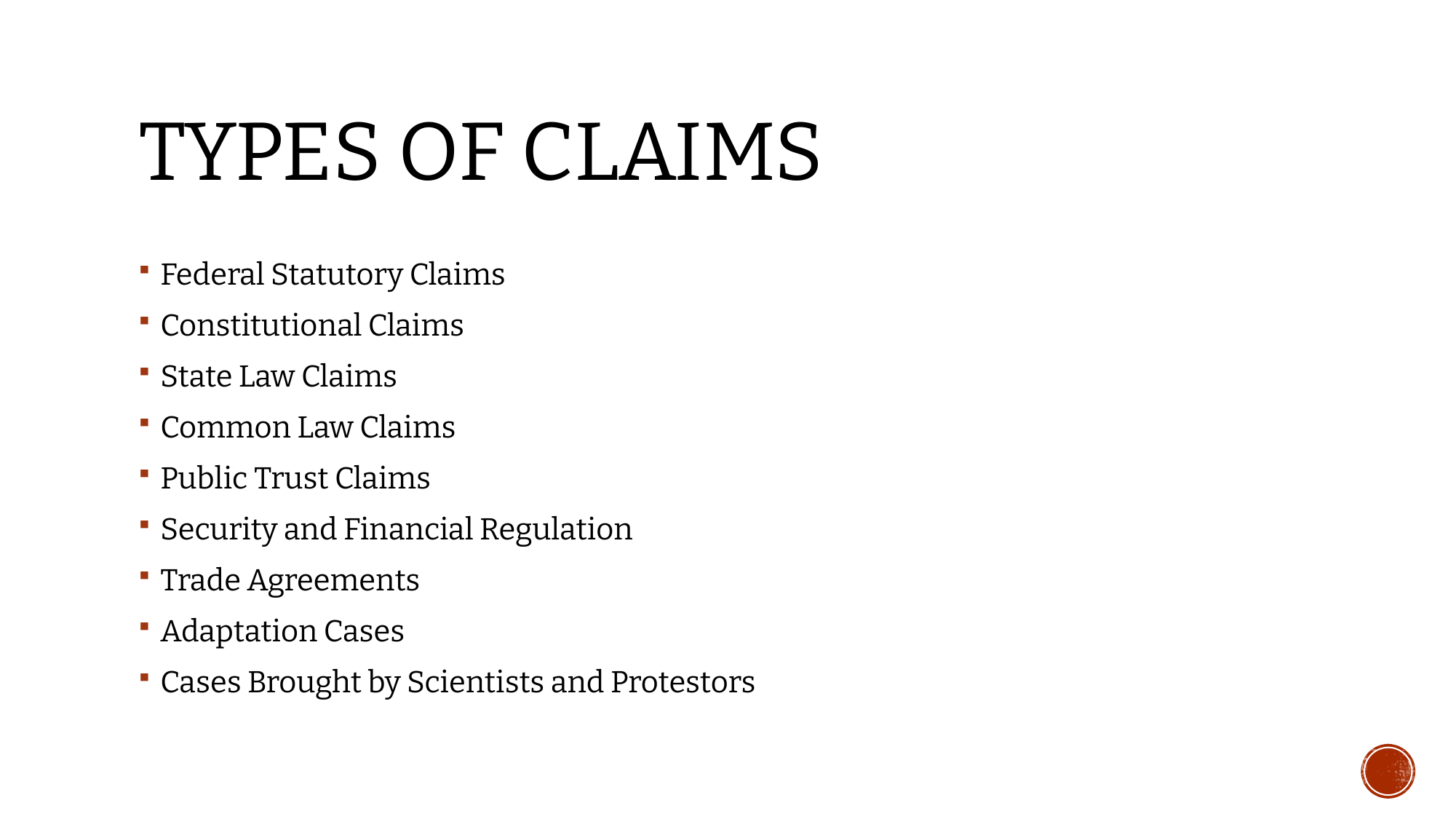

# Types of Claims
Federal Statutory Claims
Constitutional Claims
State Law Claims
Common Law Claims
Public Trust Claims
Security and Financial Regulation
Trade Agreements
Adaptation Cases
Cases Brought by Scientists and Protestors